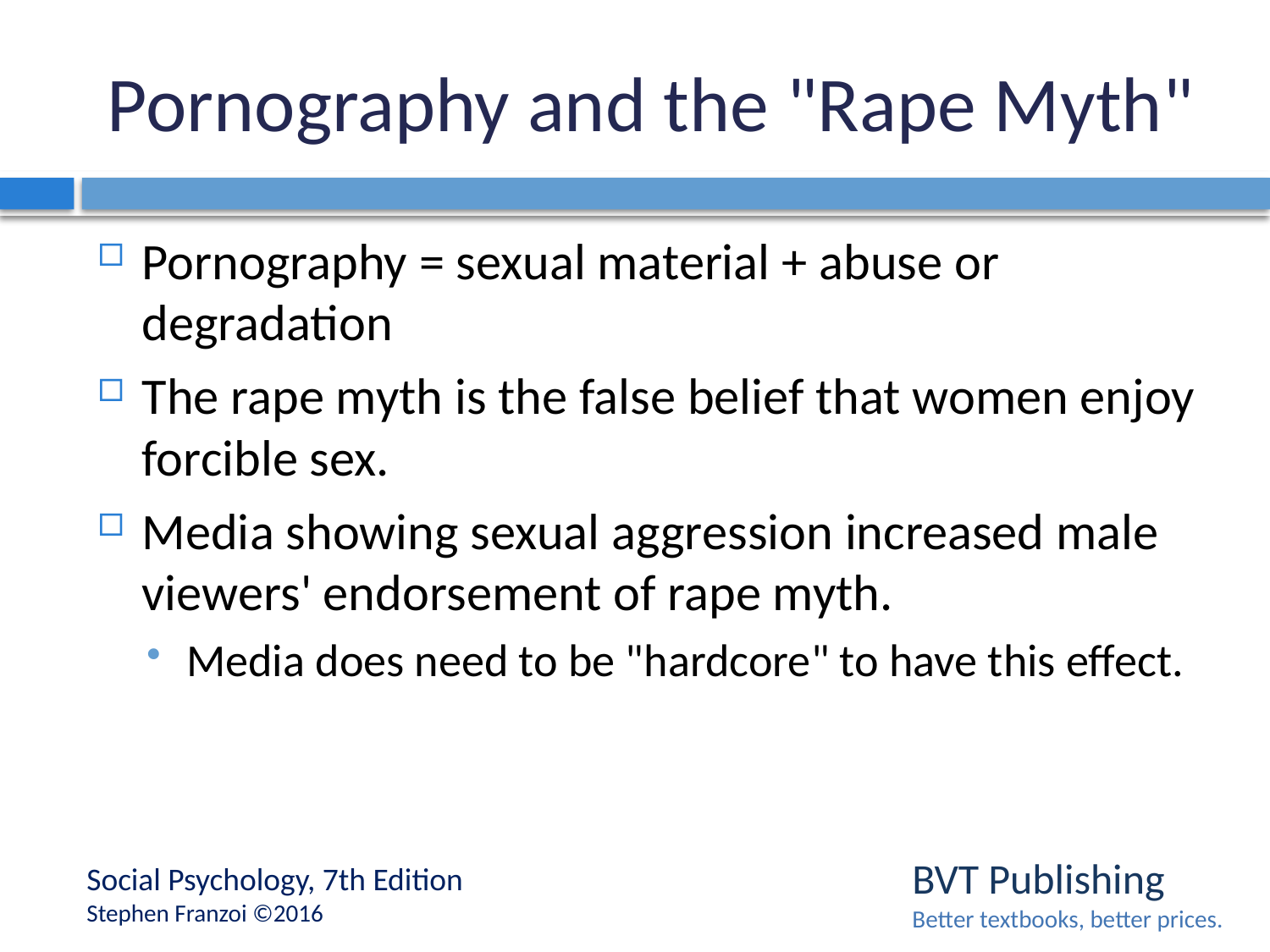

# Pornography and the "Rape Myth"
Pornography = sexual material + abuse or degradation
The rape myth is the false belief that women enjoy forcible sex.
Media showing sexual aggression increased male viewers' endorsement of rape myth.
Media does need to be "hardcore" to have this effect.